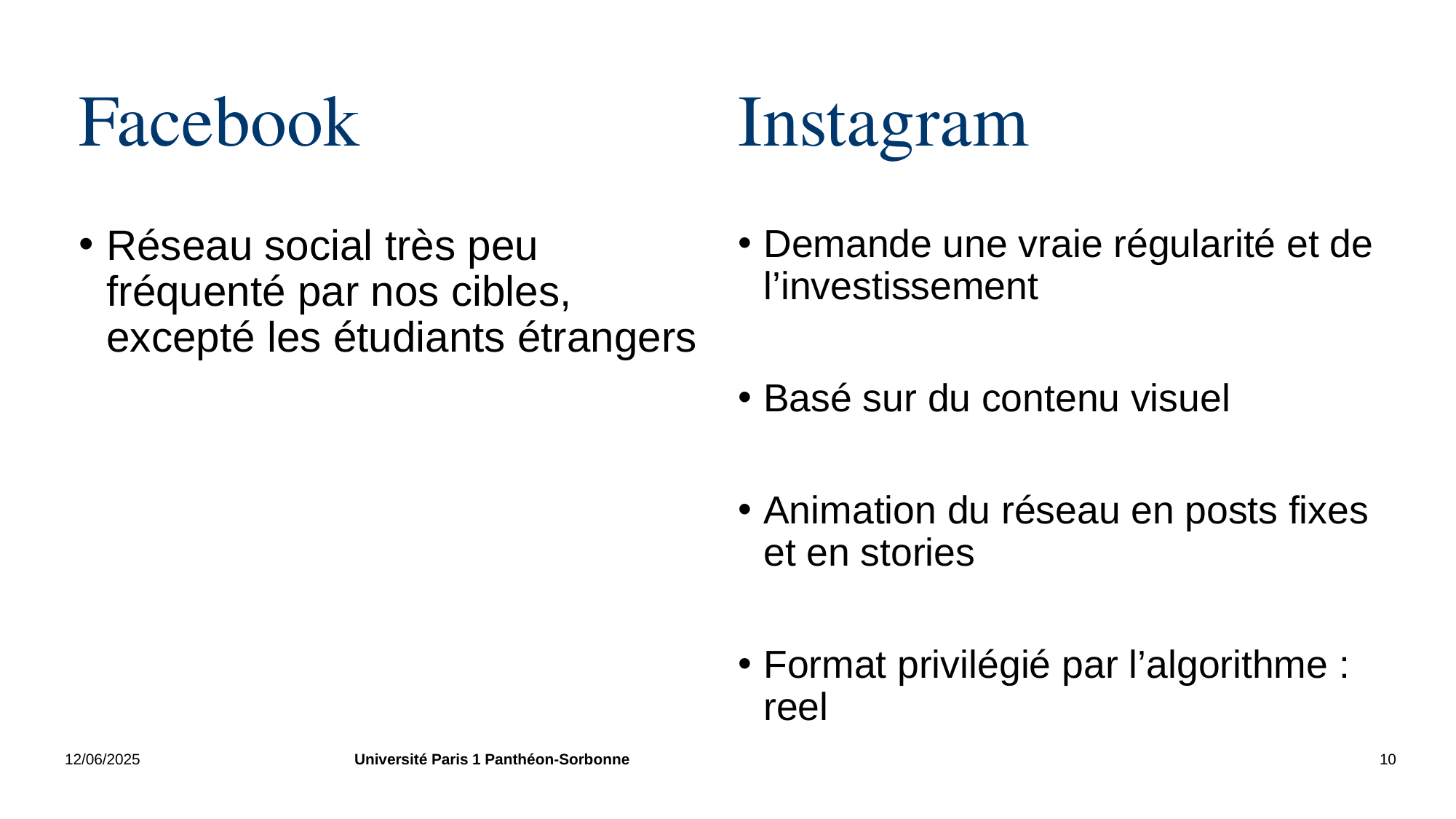

Instagram
# Facebook
Réseau social très peu fréquenté par nos cibles, excepté les étudiants étrangers

Demande une vraie régularité et de l’investissement

Basé sur du contenu visuel

Animation du réseau en posts fixes et en stories

Format privilégié par l’algorithme : reel